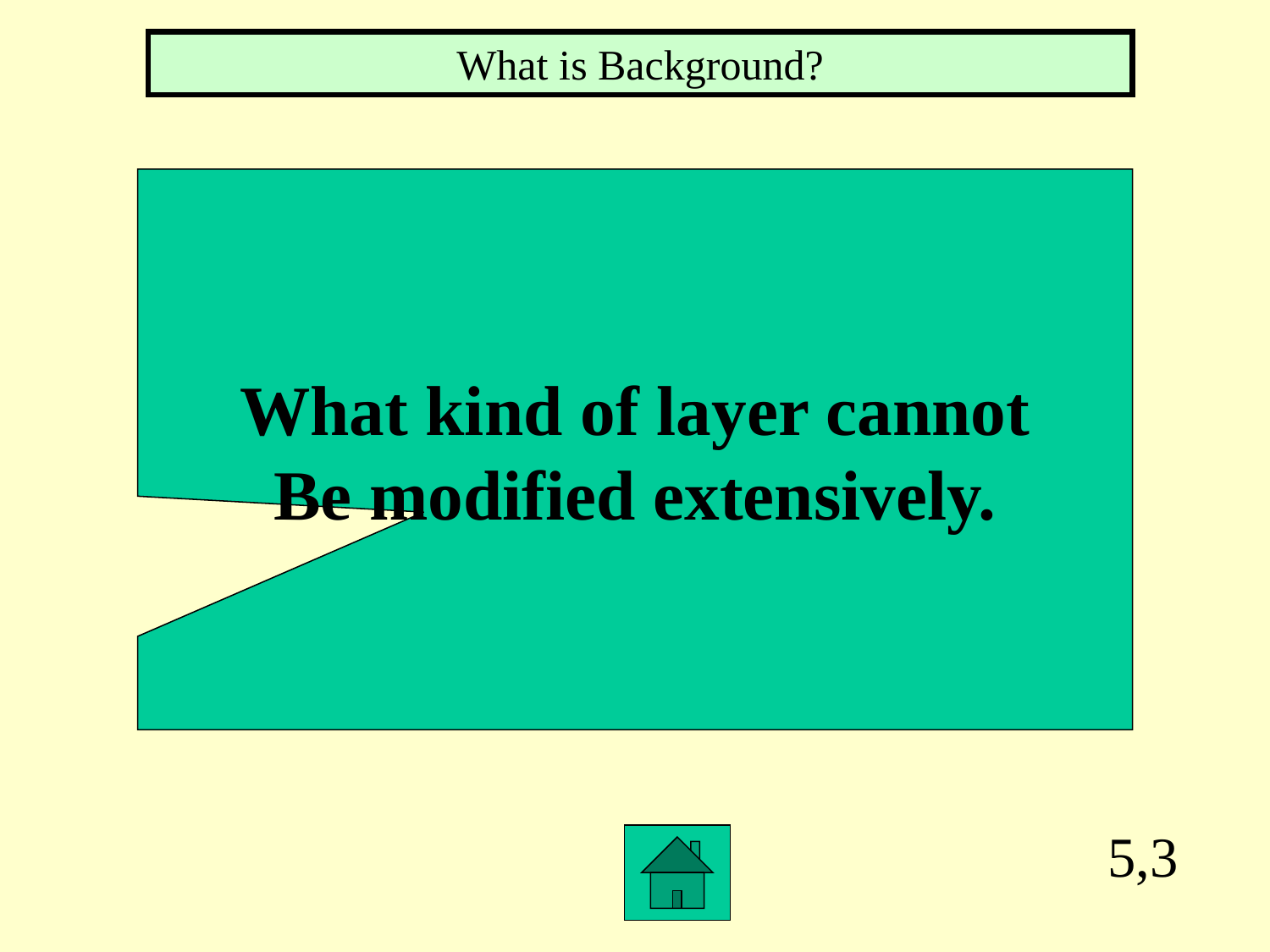

What is Background?
What kind of layer cannot
Be modified extensively.
5,3